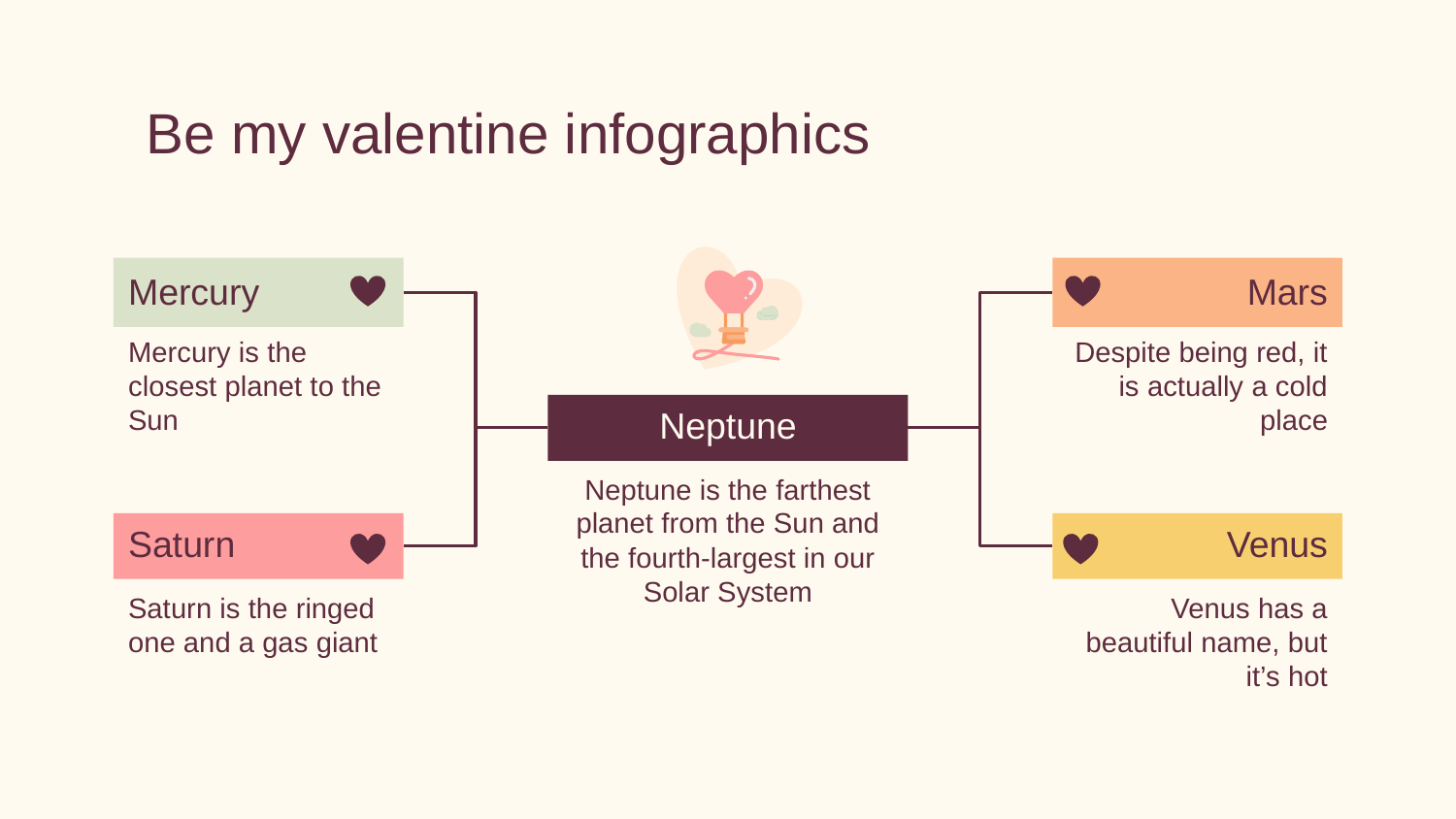

# Be my valentine infographics

Neptune
Neptune is the farthest planet from the Sun and the fourth-largest in our Solar System
Mercury

Mercury is the closest planet to the Sun

Mars

Despite being red, it is actually a cold place

Saturn

Saturn is the ringed one and a gas giant
Venus

Venus has a beautiful name, but it’s hot